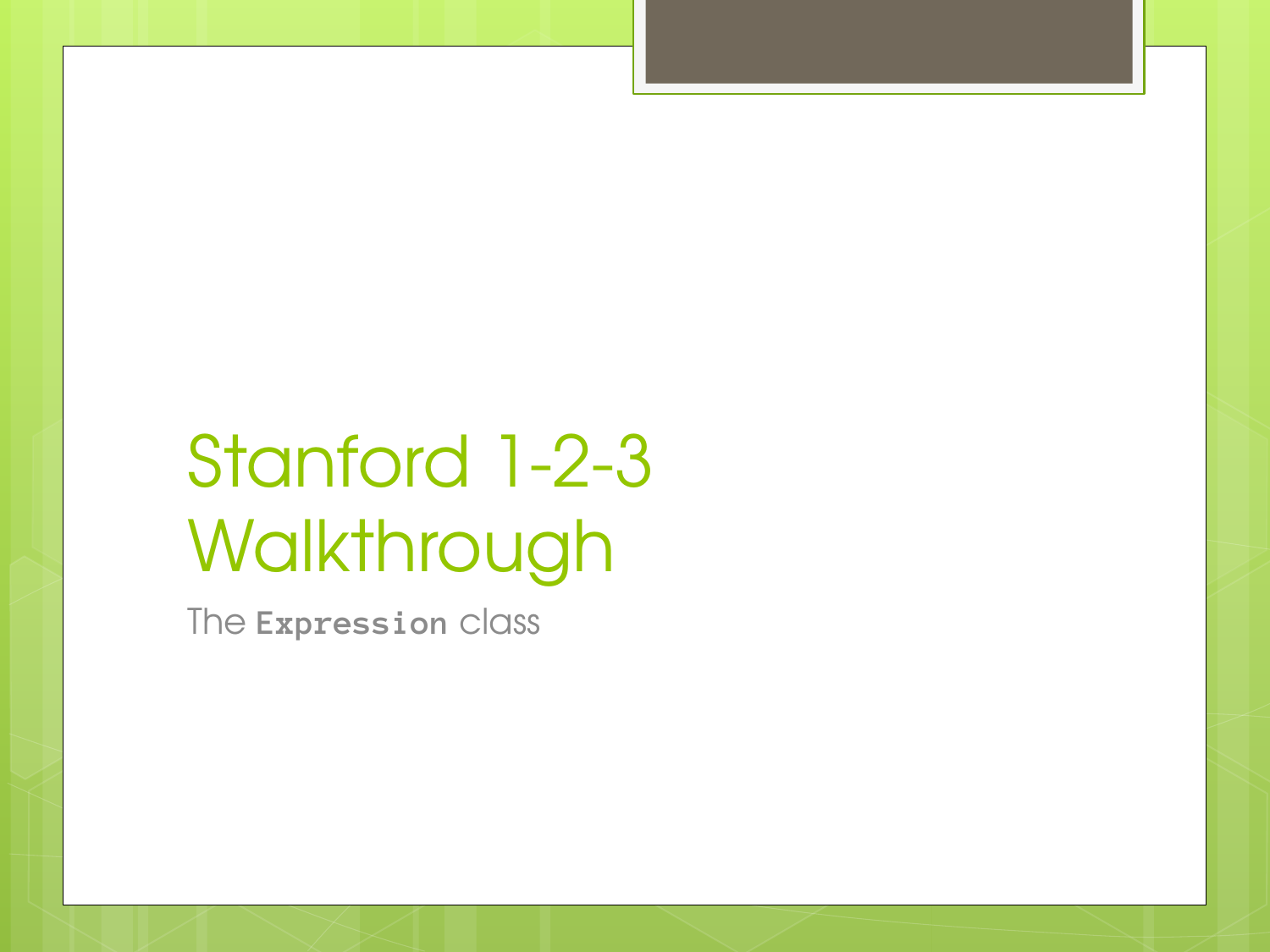

# Stanford 1-2-3 Walkthrough
The Expression class